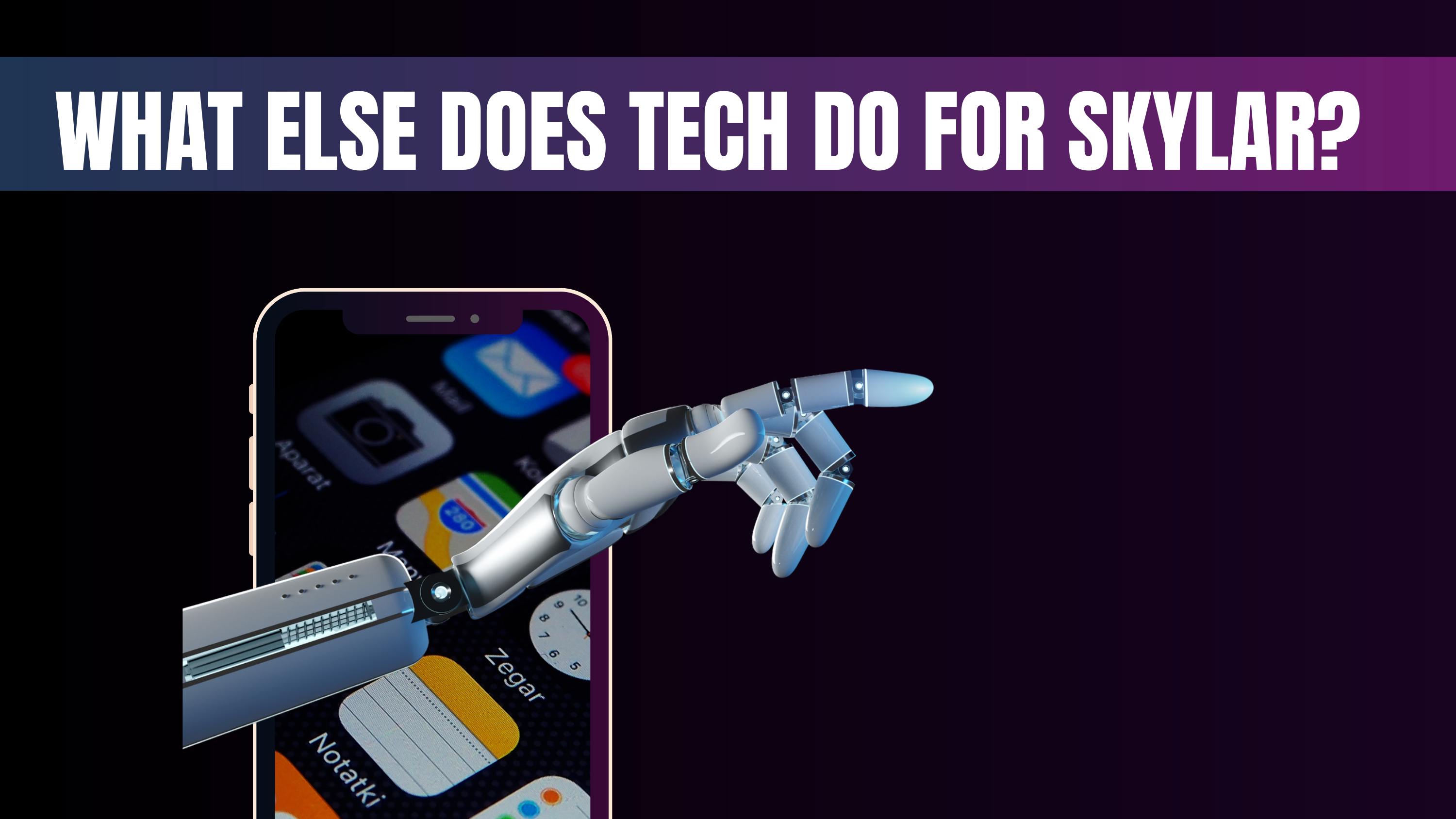

WHAT ELSE DOES TECH DO FOR SKYLAR?